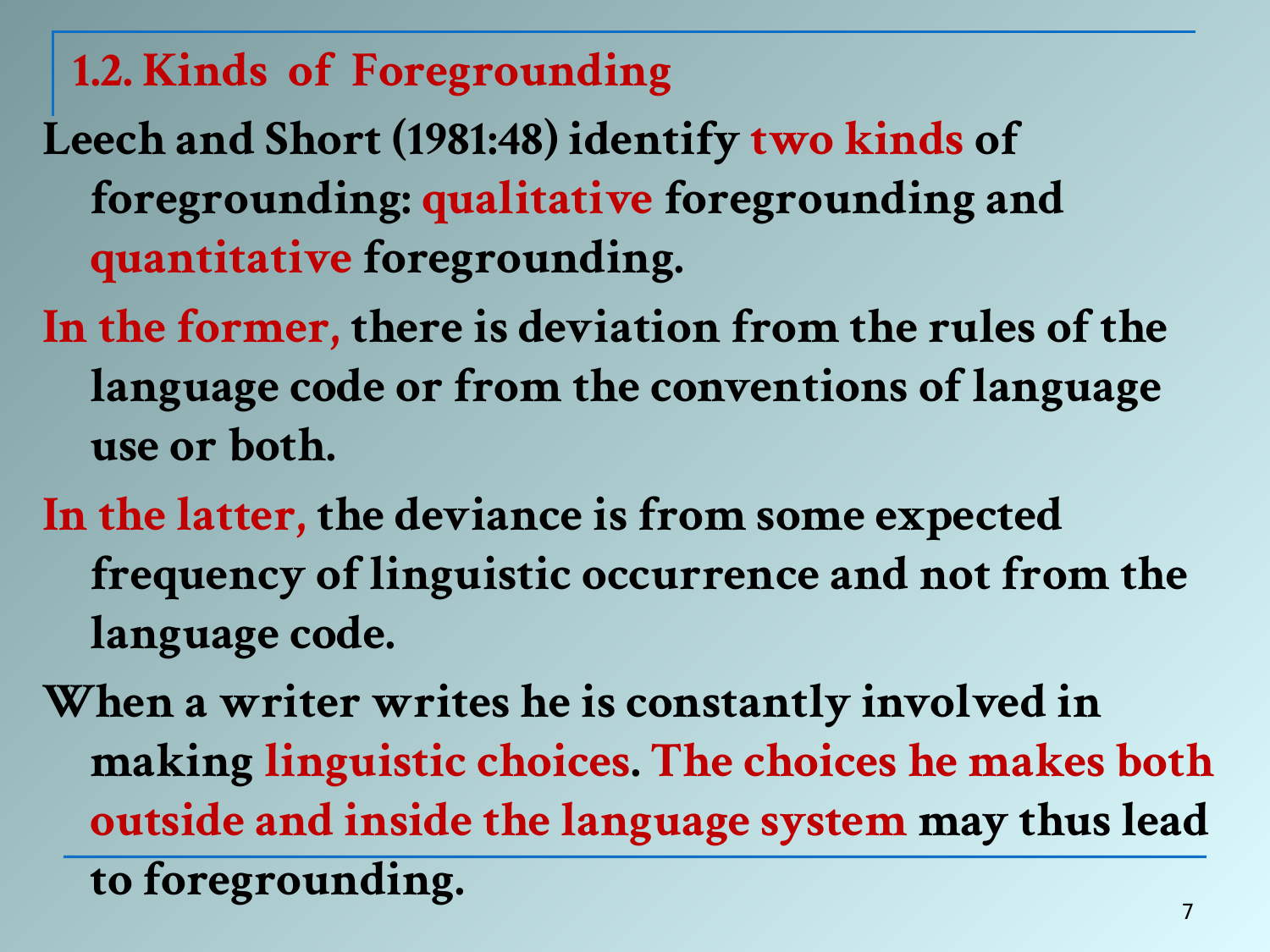

# 1.2. Kinds  of  Foregrounding
Leech and Short (1981:48) identify two kinds of foregrounding: qualitative foregrounding and quantitative foregrounding.
In the former, there is deviation from the rules of the language code or from the conventions of language use or both.
In the latter, the deviance is from some expected frequency of linguistic occurrence and not from the language code.
When a writer writes he is constantly involved in making linguistic choices. The choices he makes both outside and inside the language system may thus lead to foregrounding.

7